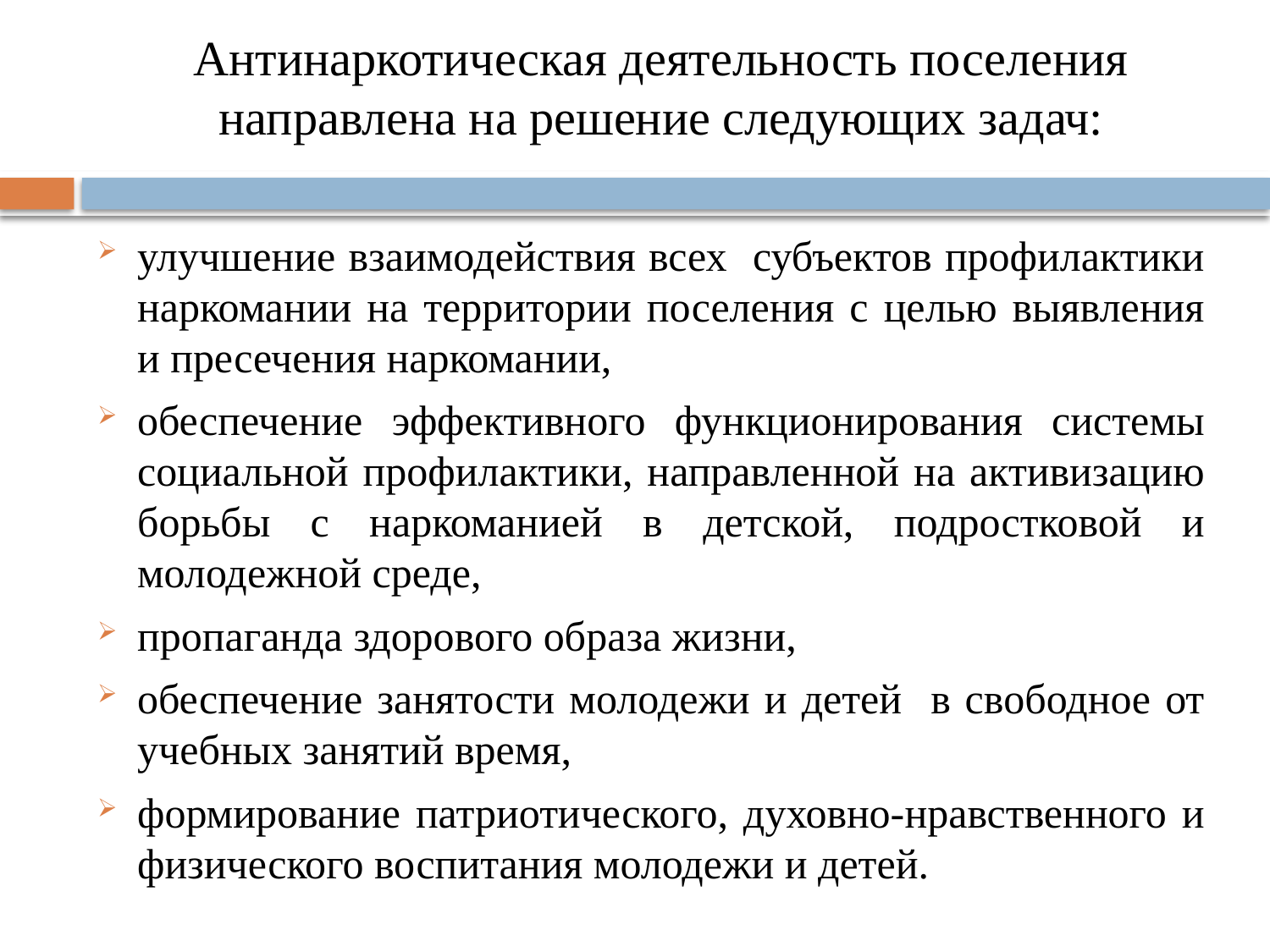

# Антинаркотическая деятельность поселения направлена на решение следующих задач:
улучшение взаимодействия всех  субъектов профилактики наркомании на территории поселения с целью выявления и пресечения наркомании,
обеспечение эффективного функционирования системы социальной профилактики, направленной на активизацию борьбы с наркоманией в детской, подростковой и молодежной среде,
пропаганда здорового образа жизни,
обеспечение занятости молодежи и детей  в свободное от учебных занятий время,
формирование патриотического, духовно-нравственного и физического воспитания молодежи и детей.